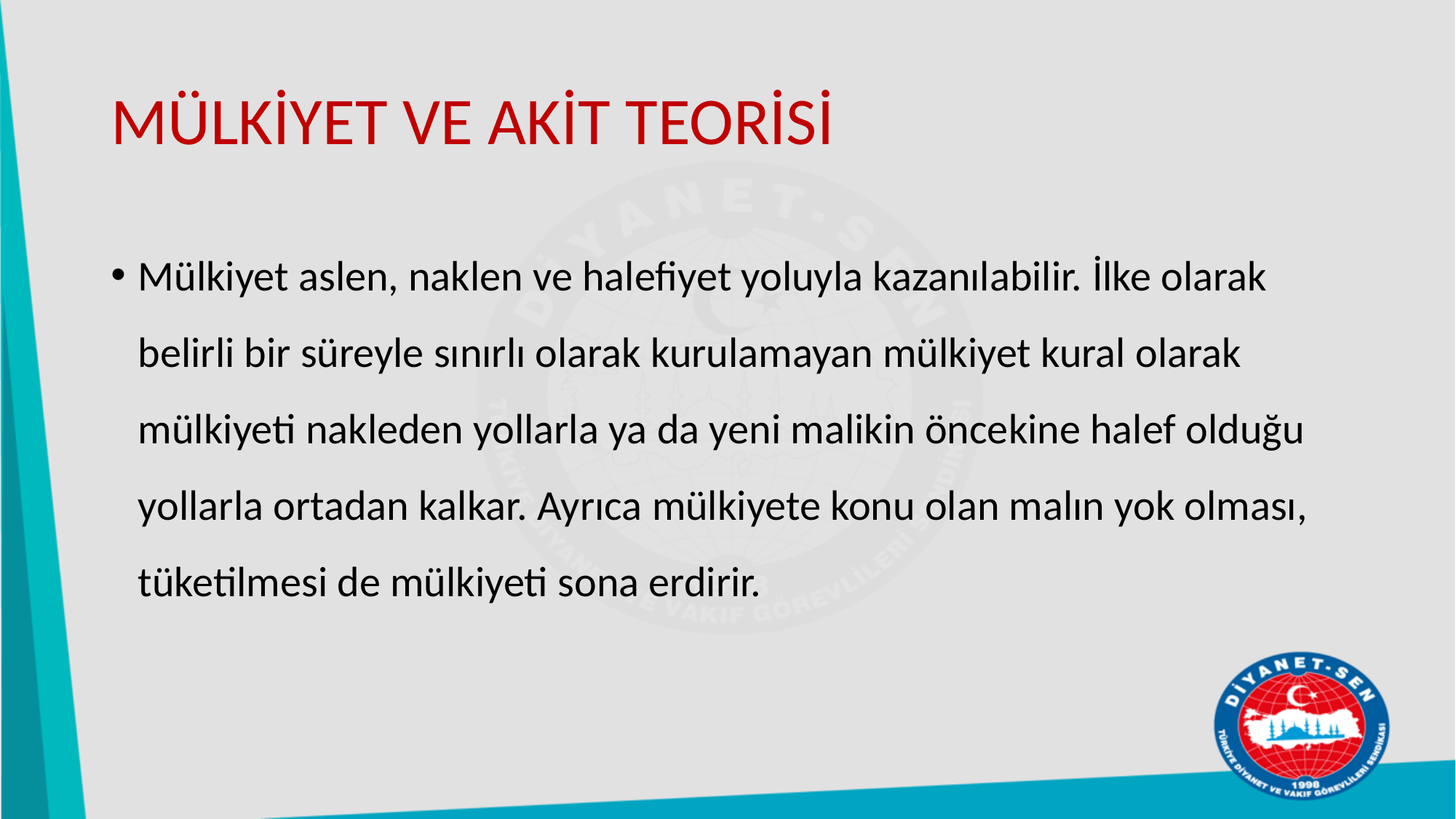

# MÜLKİYET VE AKİT TEORİSİ
Mülkiyet aslen, naklen ve halefiyet yoluyla kazanılabilir. İlke olarak belirli bir süreyle sınırlı olarak kurulamayan mülkiyet kural olarak mülkiyeti nakleden yollarla ya da yeni malikin öncekine halef olduğu yollarla ortadan kalkar. Ayrıca mülkiyete konu olan malın yok olması, tüketilmesi de mülkiyeti sona erdirir.